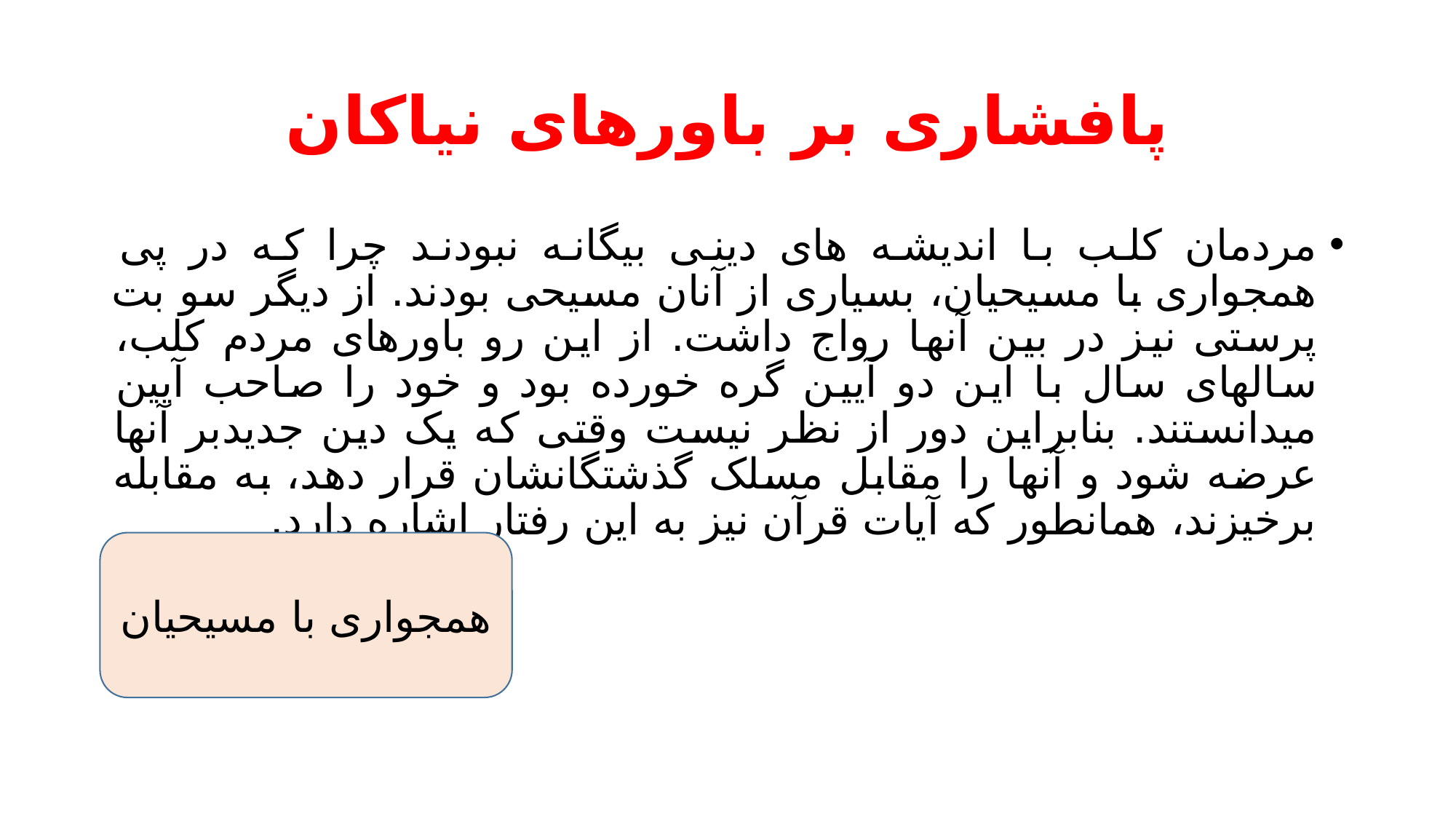

# پافشاری بر باورهای نیاکان
مردمان کلب با اندیشه های دینی بیگانه نبودند چرا که در پی همجواری با مسیحیان، بسیاری از آنان مسیحی بودند. از دیگر سو بت پرستی نیز در بین آنها رواج داشت. از این رو باورهای مردم کلب، سالهای سال با این دو آیین گره خورده بود و خود را صاحب آیین میدانستند. بنابراین دور از نظر نیست وقتی که یک دین جدیدبر آنها عرضه شود و آنها را مقابل مسلک گذشتگانشان قرار دهد، به مقابله برخیزند، همانطور که آیات قرآن نیز به این رفتار اشاره دارد.
همجواری با مسیحیان